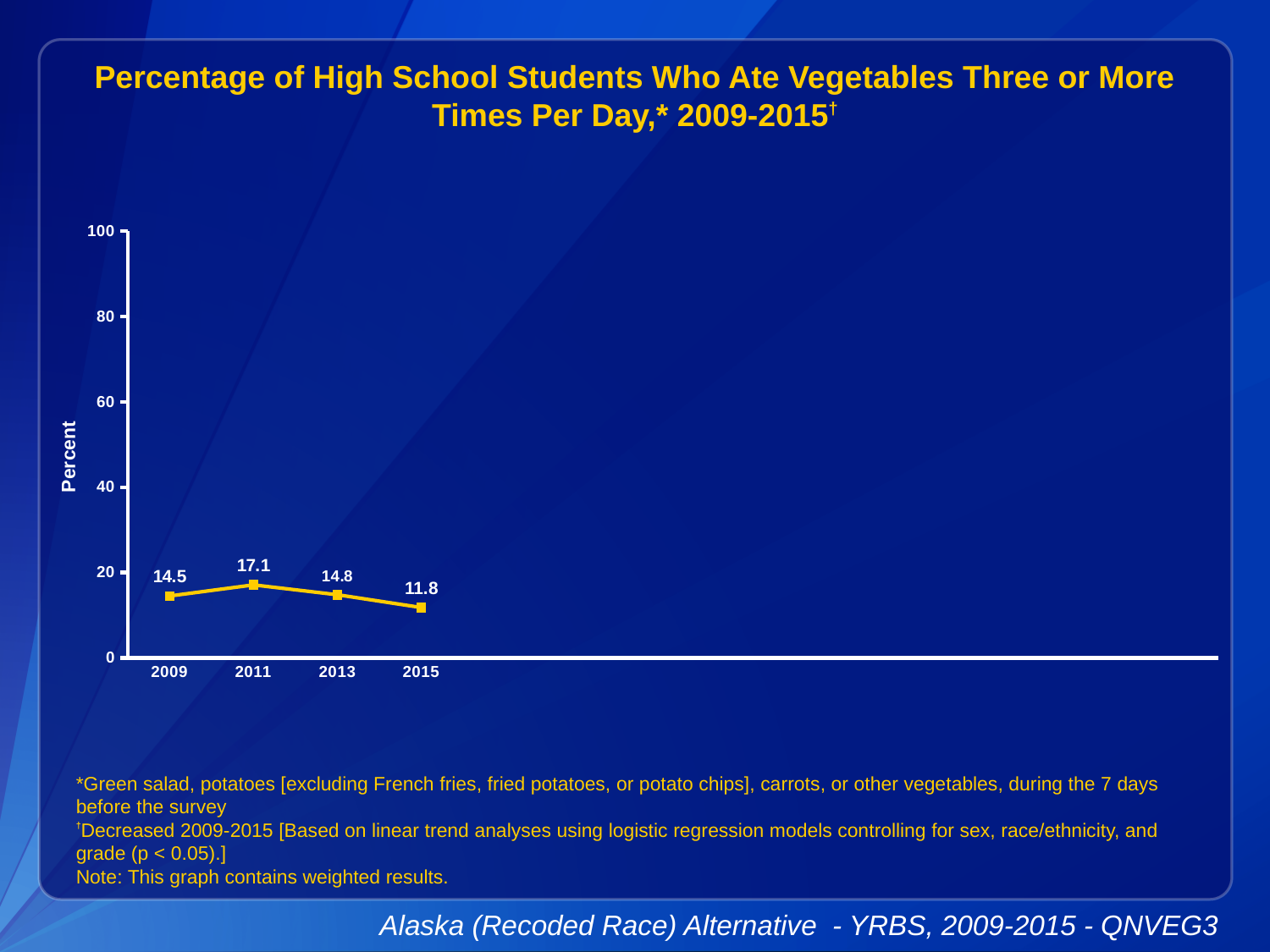

Percentage of High School Students Who Ate Vegetables Three or More Times Per Day,* 2009-2015†

### Chart

| Category | Series 1 |
|---|---|
| 2009 | 14.5 |
| 2011 | 17.1 |
| 2013 | 14.8 |
| 2015 | 11.8 |
|  | None |
|  | None |
|  | None |
|  | None |
|  | None |
|  | None |
|  | None |
|  | None |
|  | None |
*Green salad, potatoes [excluding French fries, fried potatoes, or potato chips], carrots, or other vegetables, during the 7 days before the survey
†Decreased 2009-2015 [Based on linear trend analyses using logistic regression models controlling for sex, race/ethnicity, and grade (p < 0.05).]
Note: This graph contains weighted results.
Alaska (Recoded Race) Alternative  - YRBS, 2009-2015 - QNVEG3